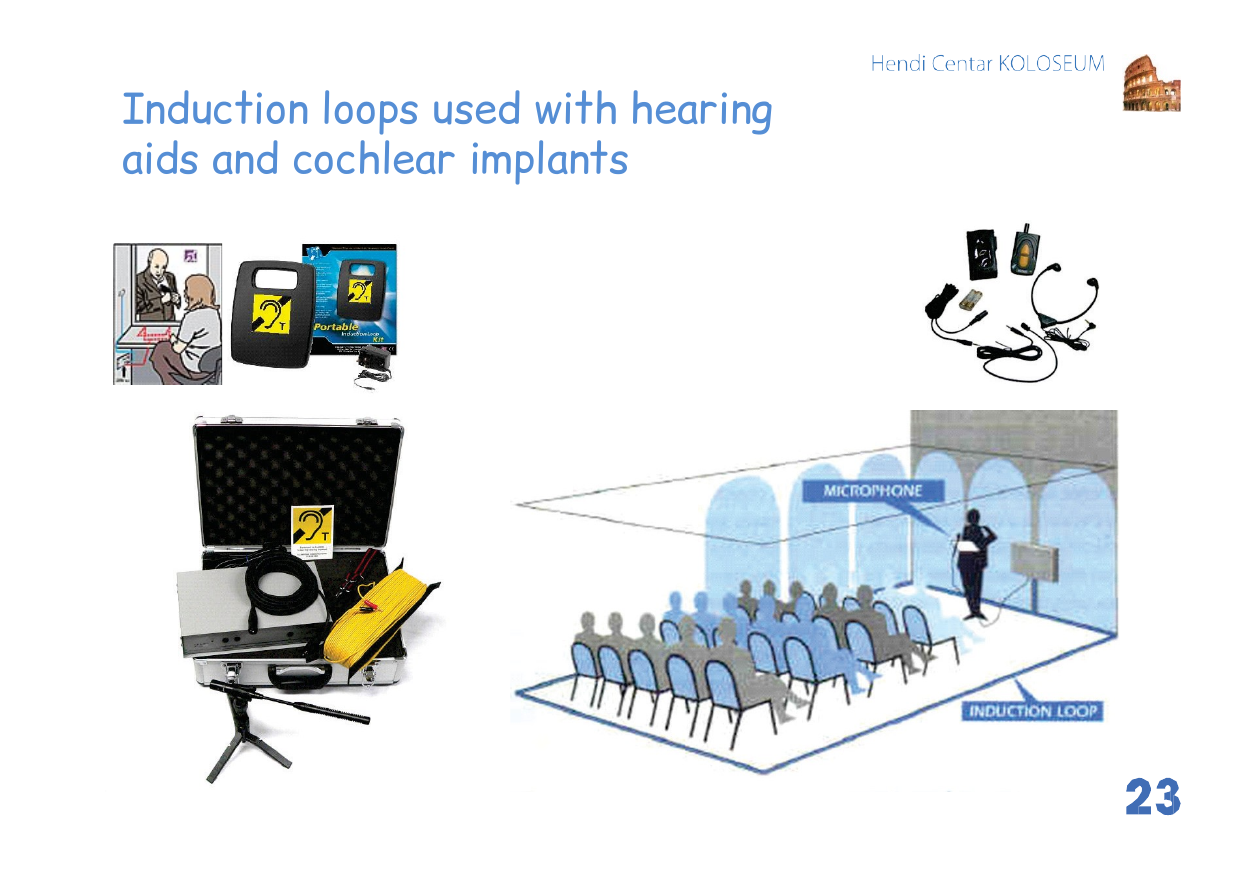

Induction loops used with hearing aids and cochlear implants